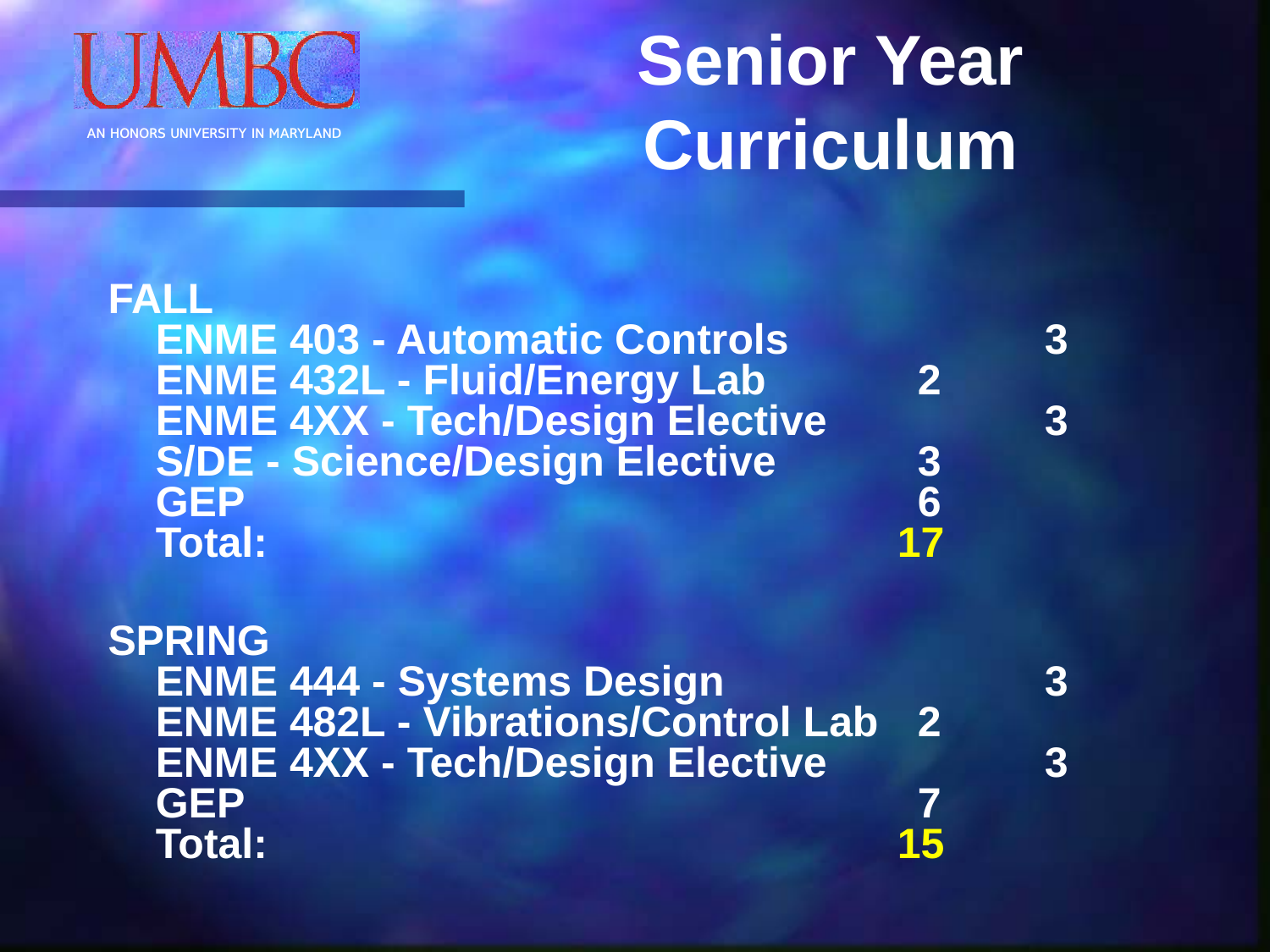

# Senior Year Curriculum
FALL
ENME 403 - Automatic Controls 		3
ENME 432L - Fluid/Energy Lab 		2
ENME 4XX - Tech/Design Elective 		3
S/DE - Science/Design Elective		3
GEP 						6
Total: 					         17

SPRING
ENME 444 - Systems Design 			3
ENME 482L - Vibrations/Control Lab 	2
ENME 4XX - Tech/Design Elective 		3
GEP 						7
Total: 					         15